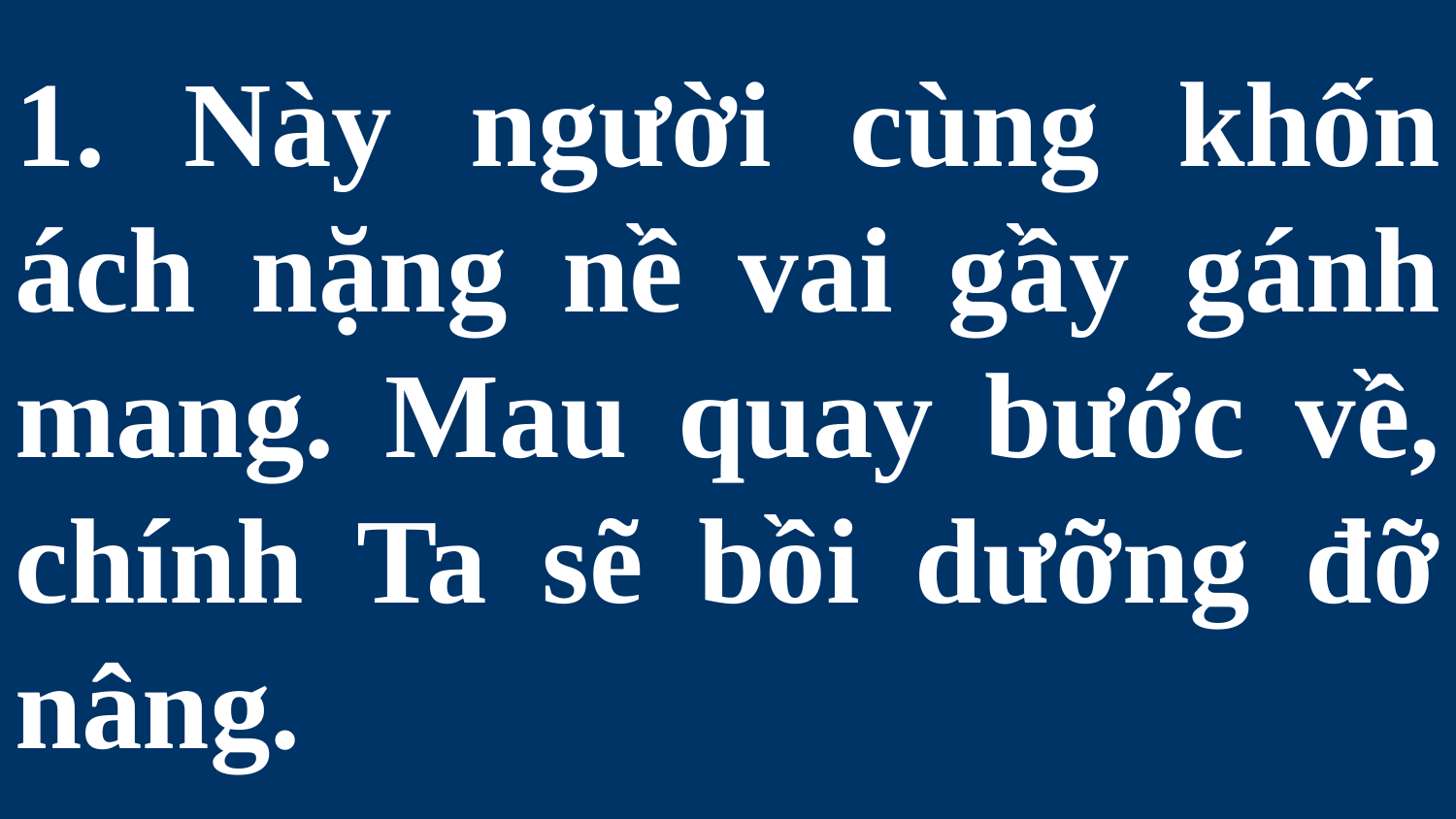

# 1. Này người cùng khốn ách nặng nề vai gầy gánh mang. Mau quay bước về, chính Ta sẽ bồi dưỡng đỡ nâng.